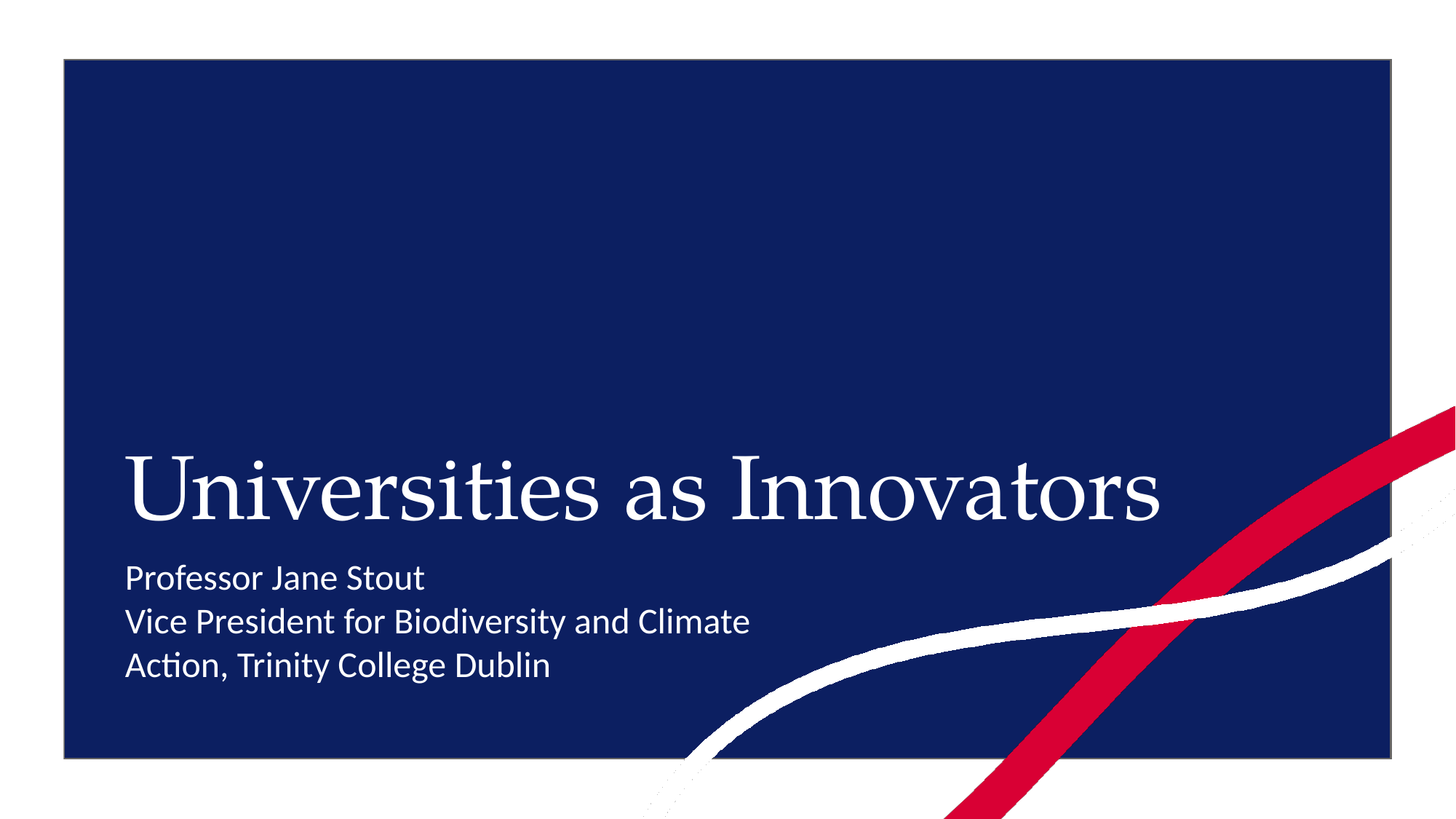

# Universities as Innovators
Professor Jane Stout
Vice President for Biodiversity and Climate Action, Trinity College Dublin